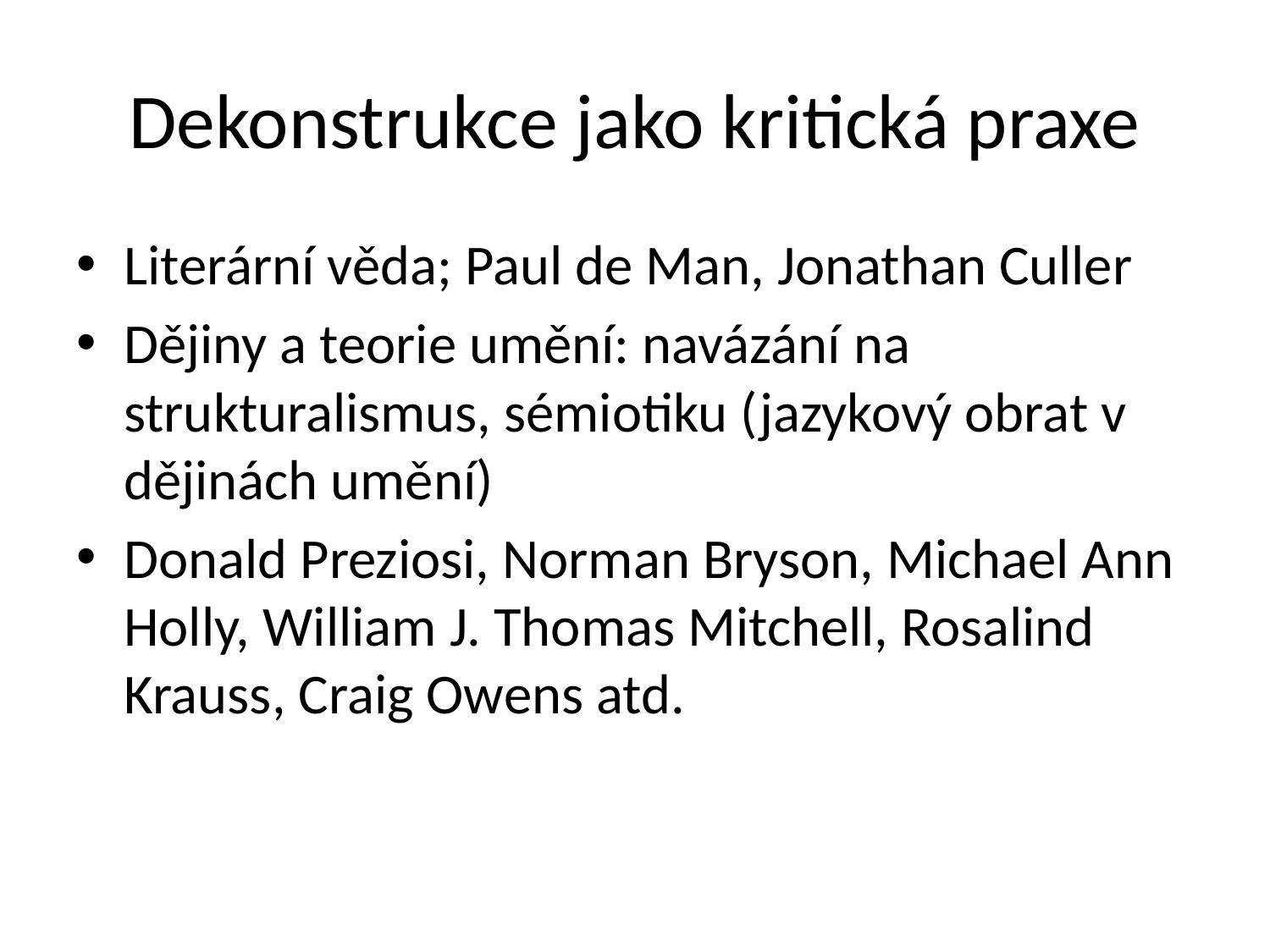

# Dekonstrukce jako kritická praxe
Literární věda; Paul de Man, Jonathan Culler
Dějiny a teorie umění: navázání na strukturalismus, sémiotiku (jazykový obrat v dějinách umění)
Donald Preziosi, Norman Bryson, Michael Ann Holly, William J. Thomas Mitchell, Rosalind Krauss, Craig Owens atd.